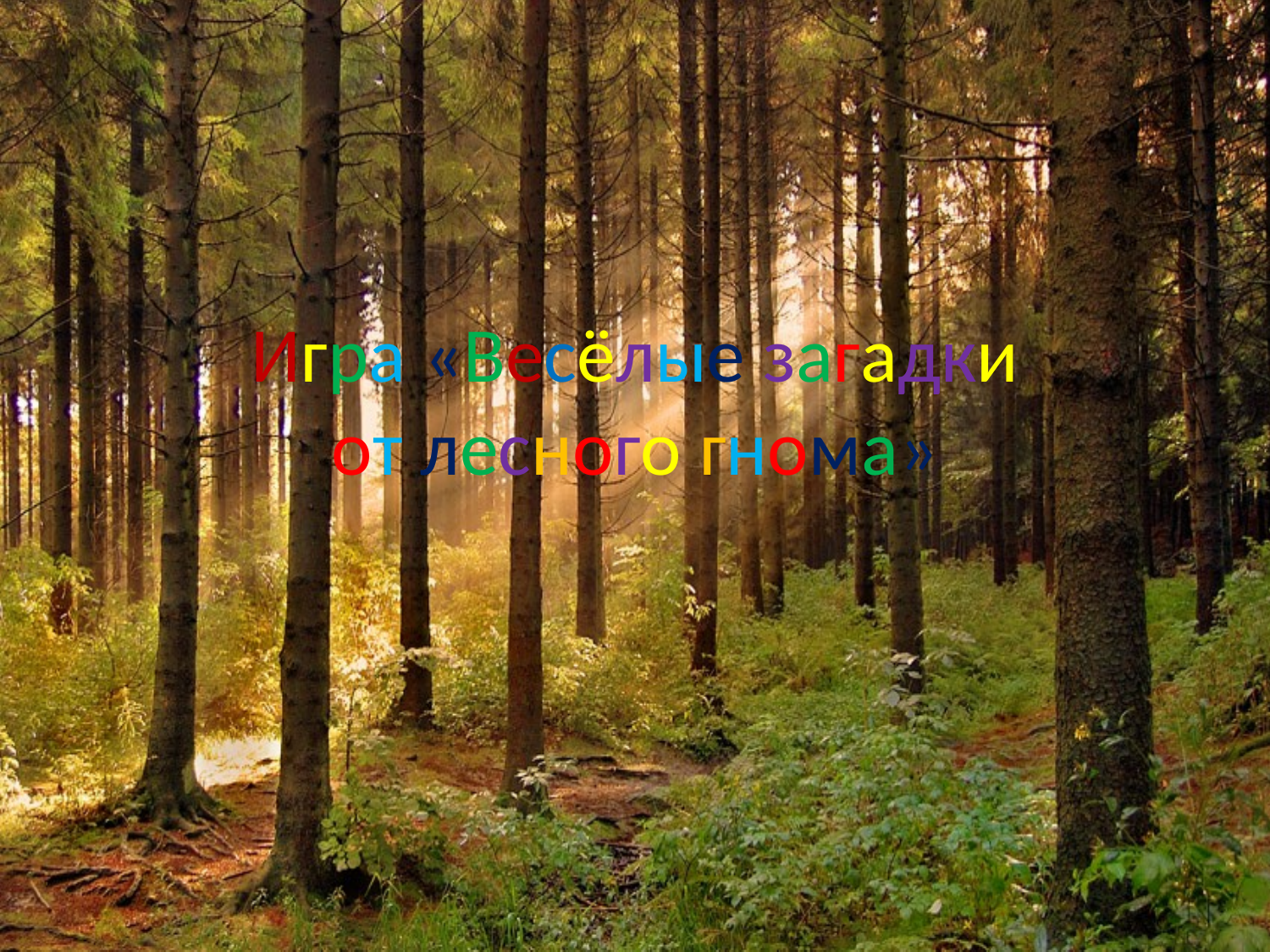

# Игра «Весёлые загадки от лесного гнома»